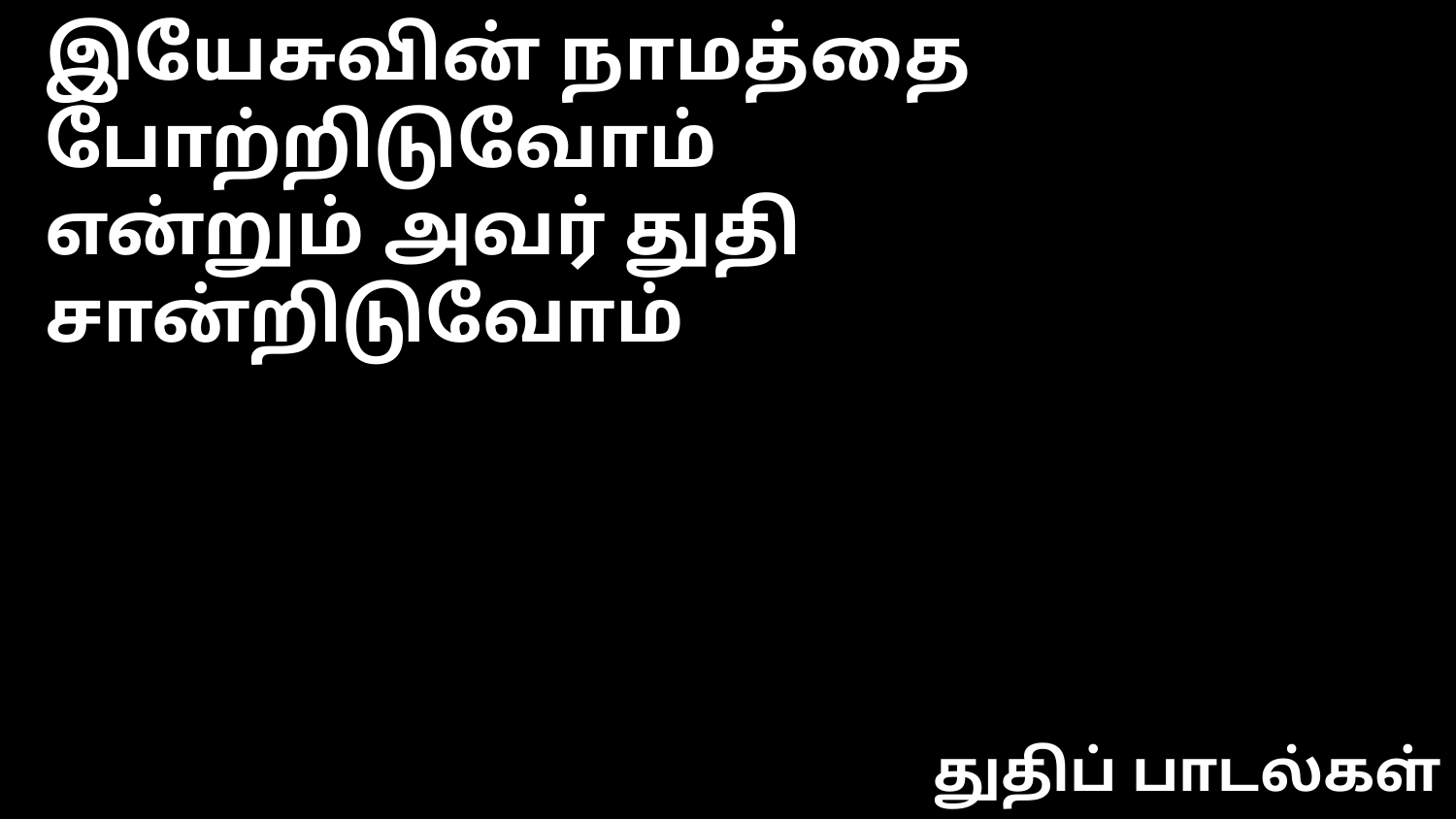

இயேசுவின் நாமத்தை போற்றிடுவோம்
என்றும் அவர் துதி சான்றிடுவோம்

துதிப் பாடல்கள்